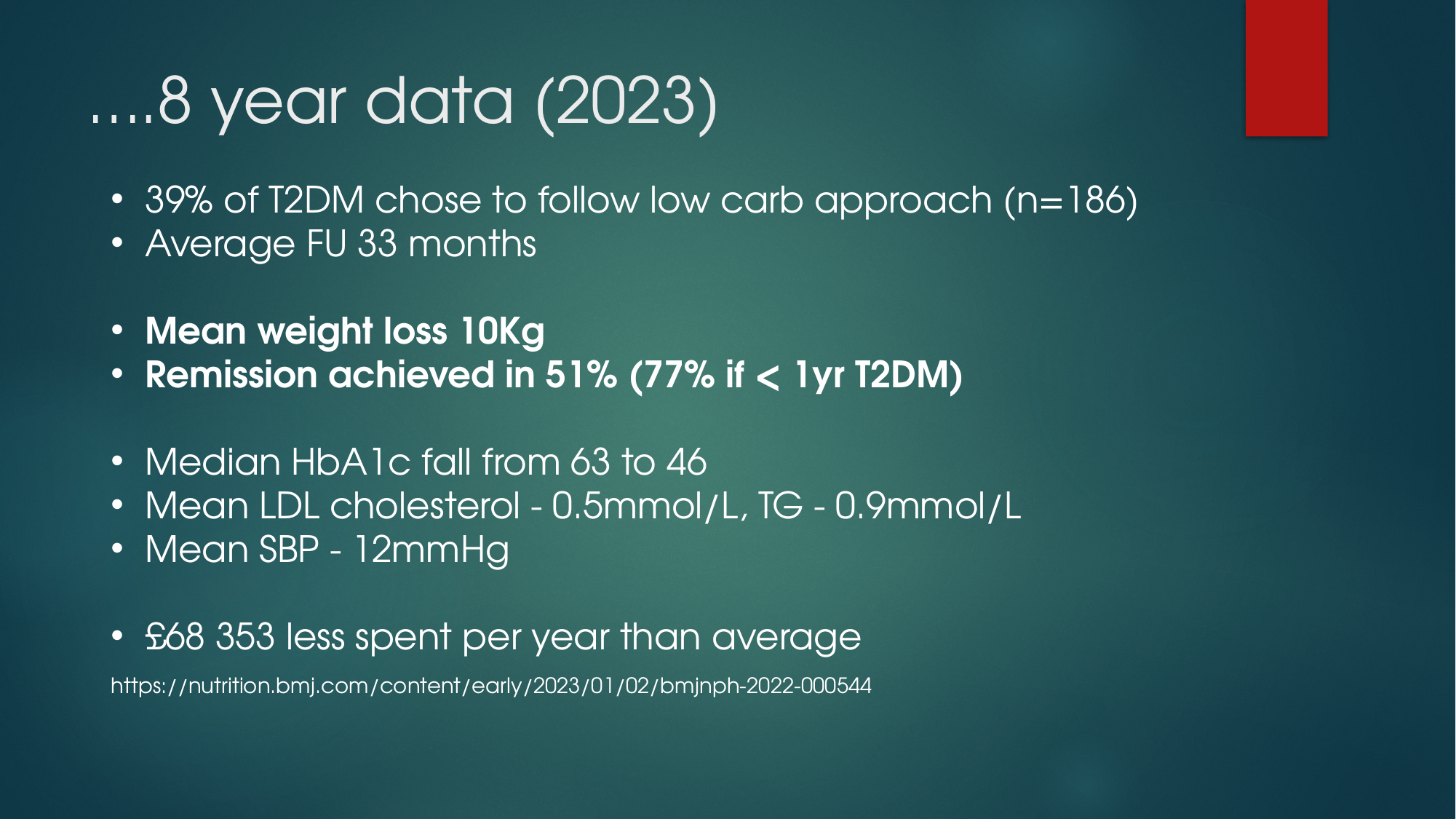

# ….8 year data (2023)
39% of T2DM chose to follow low carb approach (n=186)
Average FU 33 months

Mean weight loss 10Kg
Remission achieved in 51% (77% if < 1yr T2DM)

Median HbA1c fall from 63 to 46
Mean LDL cholesterol - 0.5mmol/L, TG - 0.9mmol/L
Mean SBP - 12mmHg

£68 353 less spent per year than average
https://nutrition.bmj.com/content/early/2023/01/02/bmjnph-2022-000544